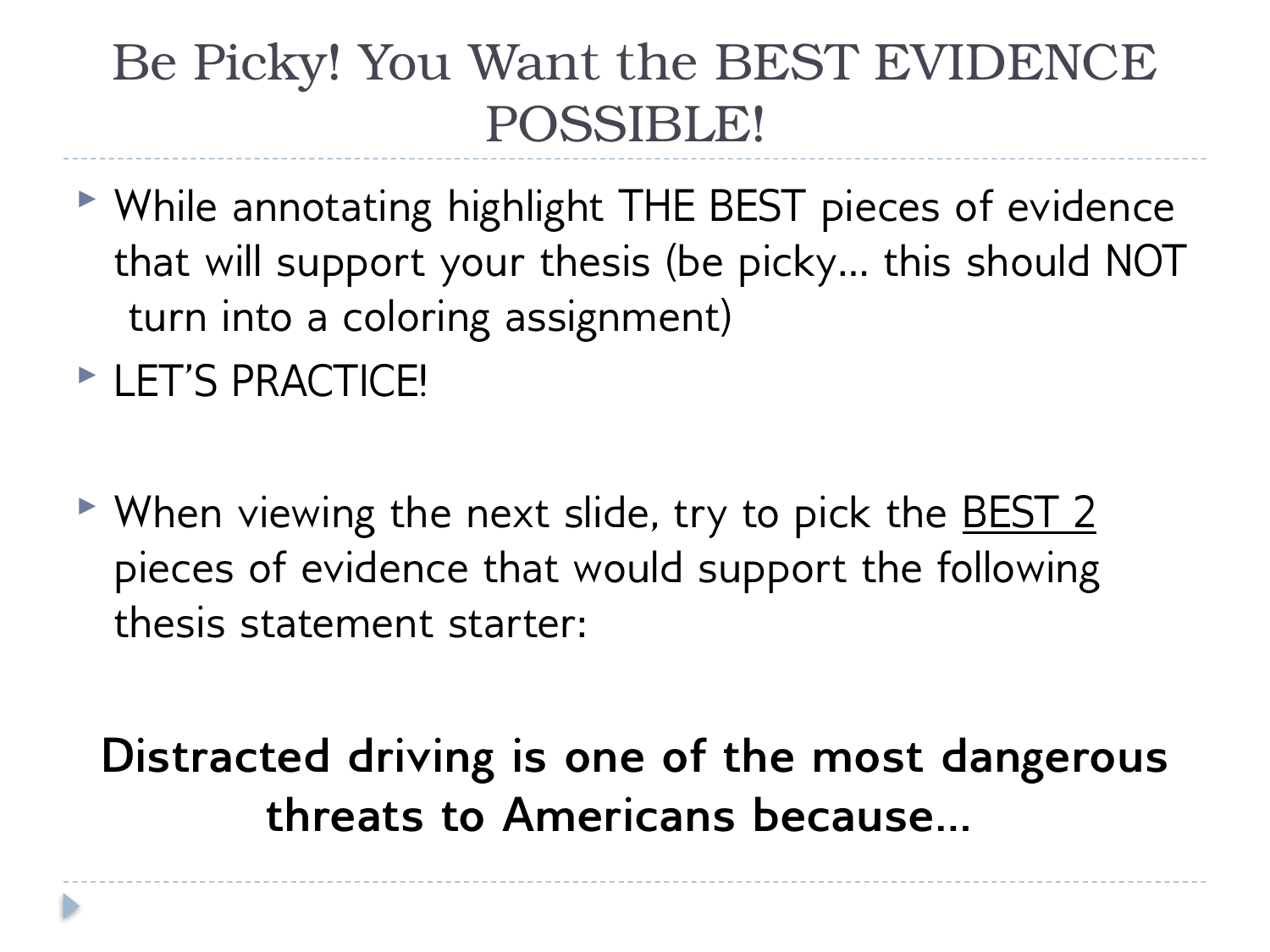

# Be Picky! You Want the BEST EVIDENCE POSSIBLE!
While annotating highlight THE BEST pieces of evidence that will support your thesis (be picky… this should NOT  turn into a coloring assignment)
LET’S PRACTICE!

When viewing the next slide, try to pick the BEST 2 pieces of evidence that would support the following thesis statement starter:

Distracted driving is one of the most dangerous threats to Americans because…